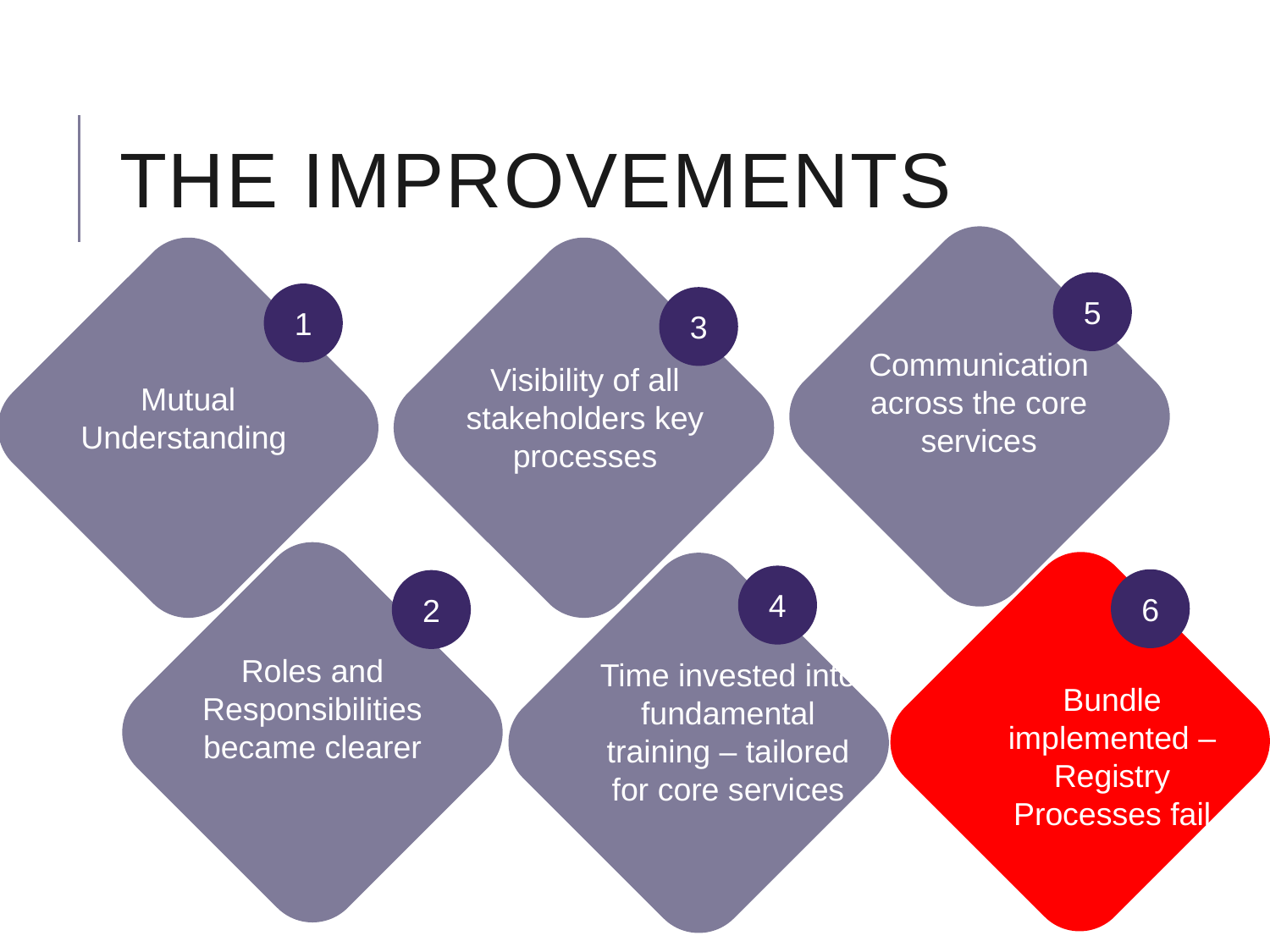

# The Improvements

5

1
3
Communication across the core services
Visibility of all stakeholders key processes
Mutual
Understanding
4
6
2

Roles and Responsibilities became clearer
Time invested into fundamental training – tailored for core services
Bundle implemented – Registry Processes fail